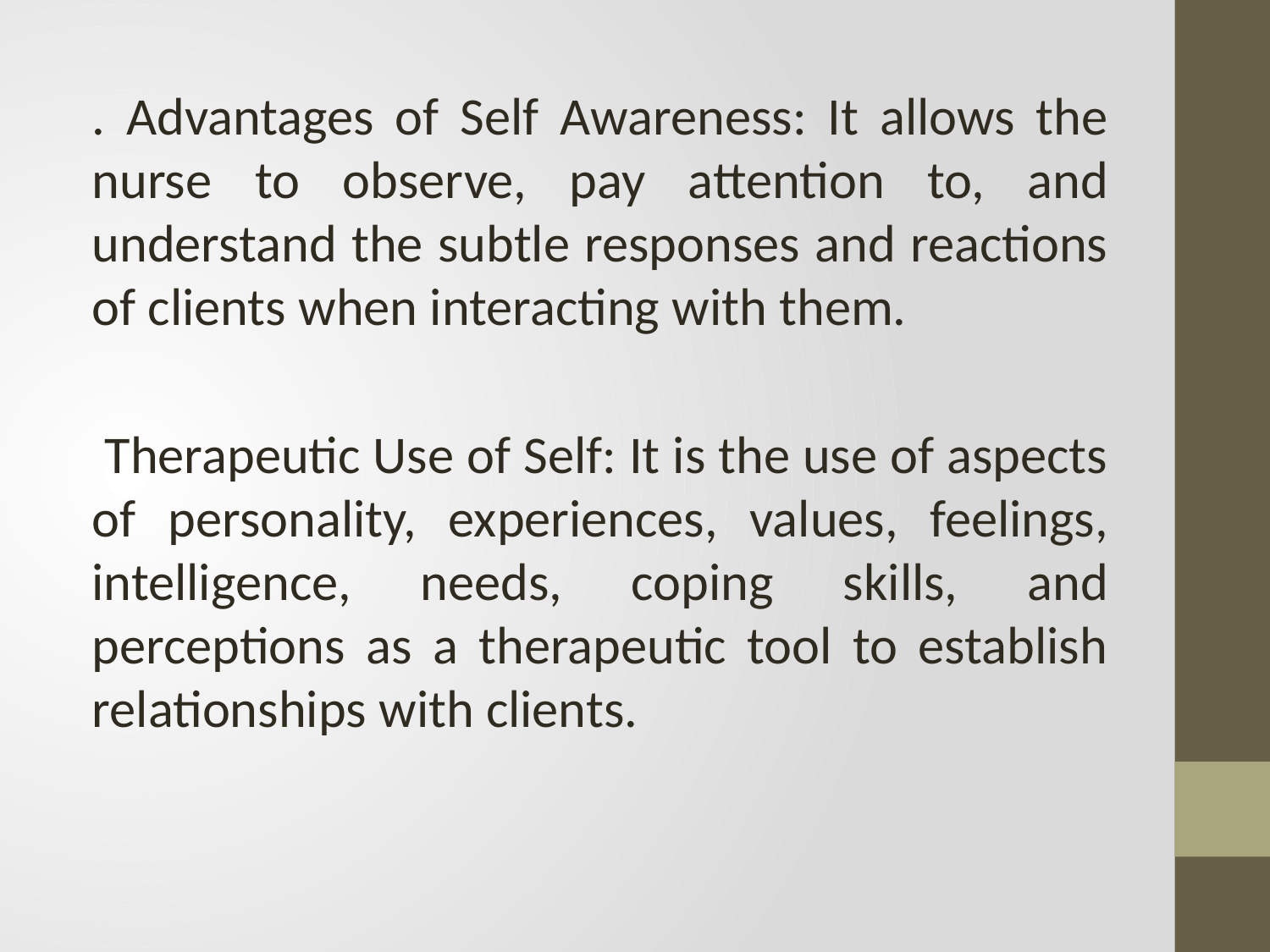

. Advantages of Self Awareness: It allows the nurse to observe, pay attention to, and understand the subtle responses and reactions of clients when interacting with them.

 Therapeutic Use of Self: It is the use of aspects of personality, experiences, values, feelings, intelligence, needs, coping skills, and perceptions as a therapeutic tool to establish relationships with clients.